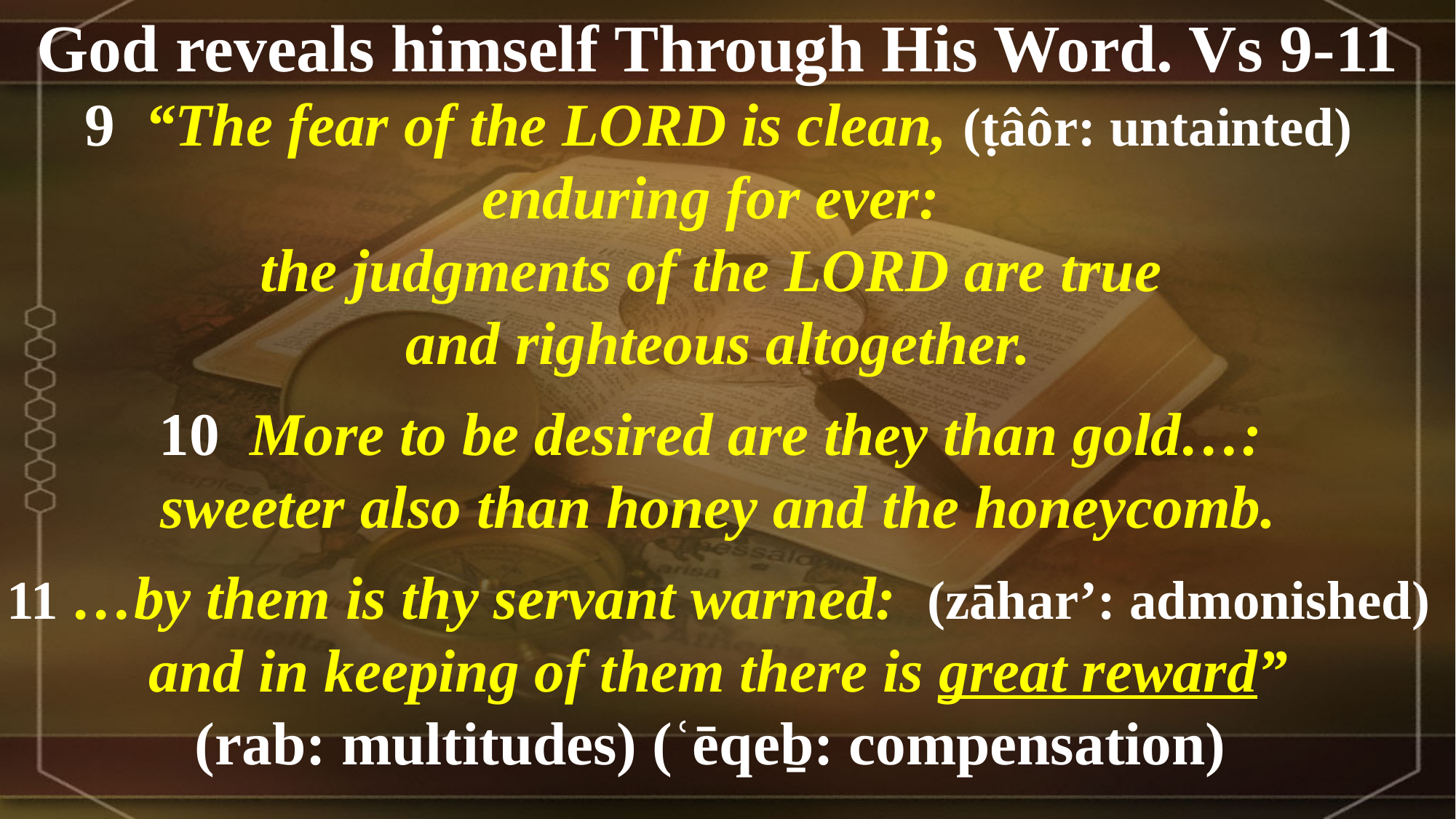

God reveals himself Through His Word. Vs 9-11
9  “The fear of the LORD is clean, (ṭâôr: untainted) enduring for ever:
the judgments of the LORD are true
and righteous altogether.
10  More to be desired are they than gold…:
sweeter also than honey and the honeycomb.
11 …by them is thy servant warned:  (zāhar’: admonished)
and in keeping of them there is great reward”
(rab: multitudes) (ʿēqeḇ: compensation)